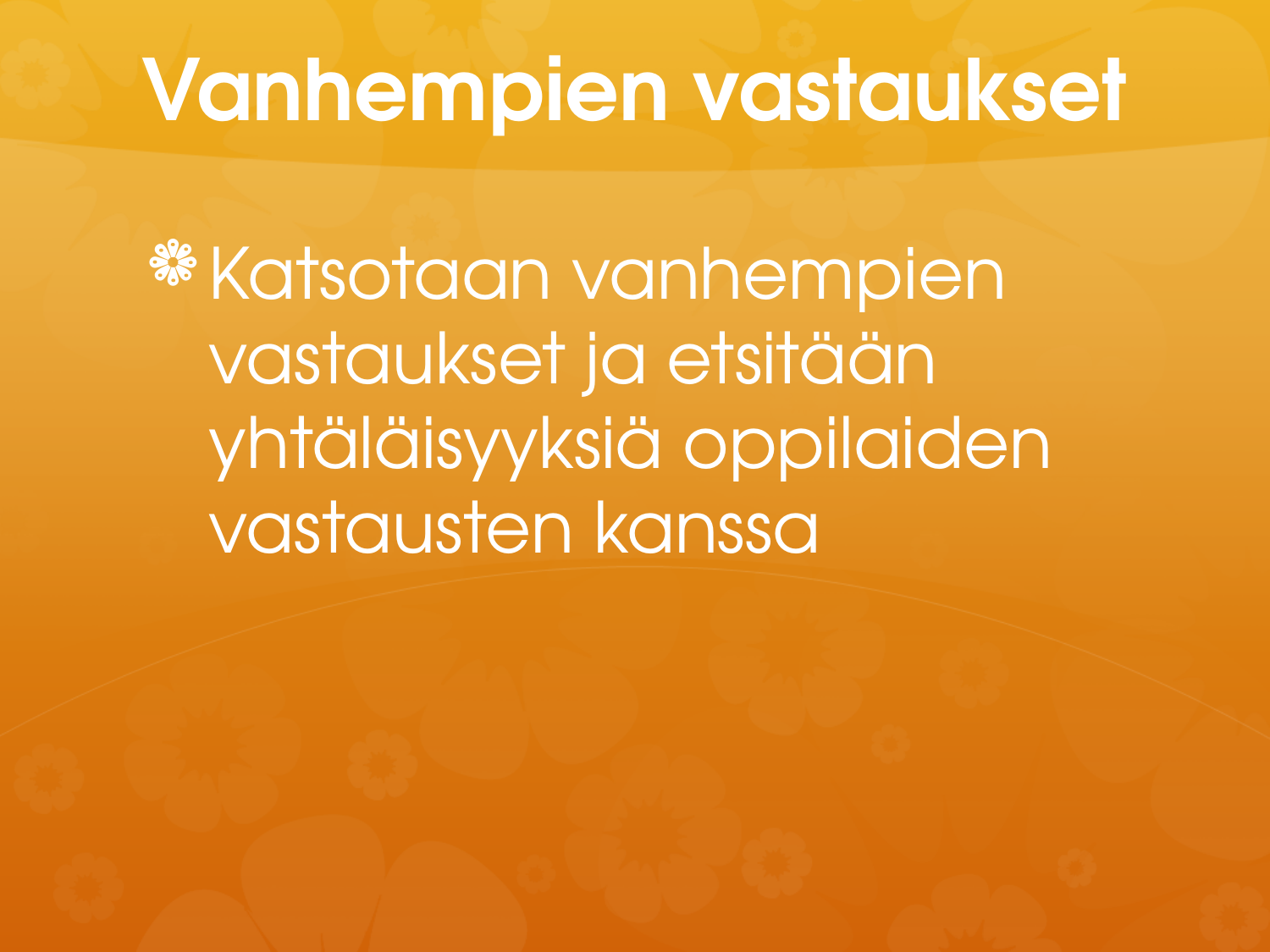

# Vanhempien vastaukset
Katsotaan vanhempien vastaukset ja etsitään yhtäläisyyksiä oppilaiden vastausten kanssa